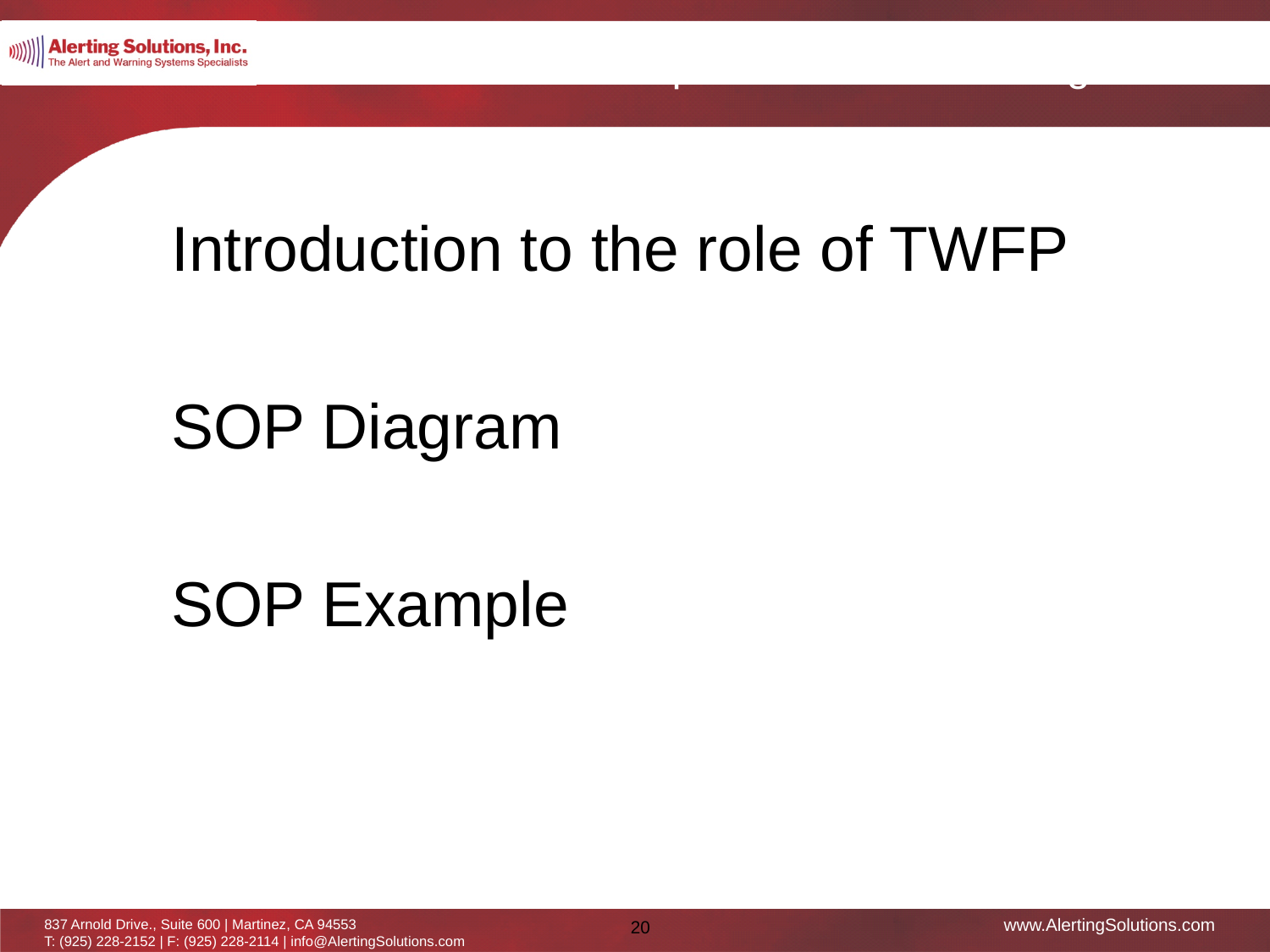

Introduction to the role of TWFP

SOP Diagram

SOP Example